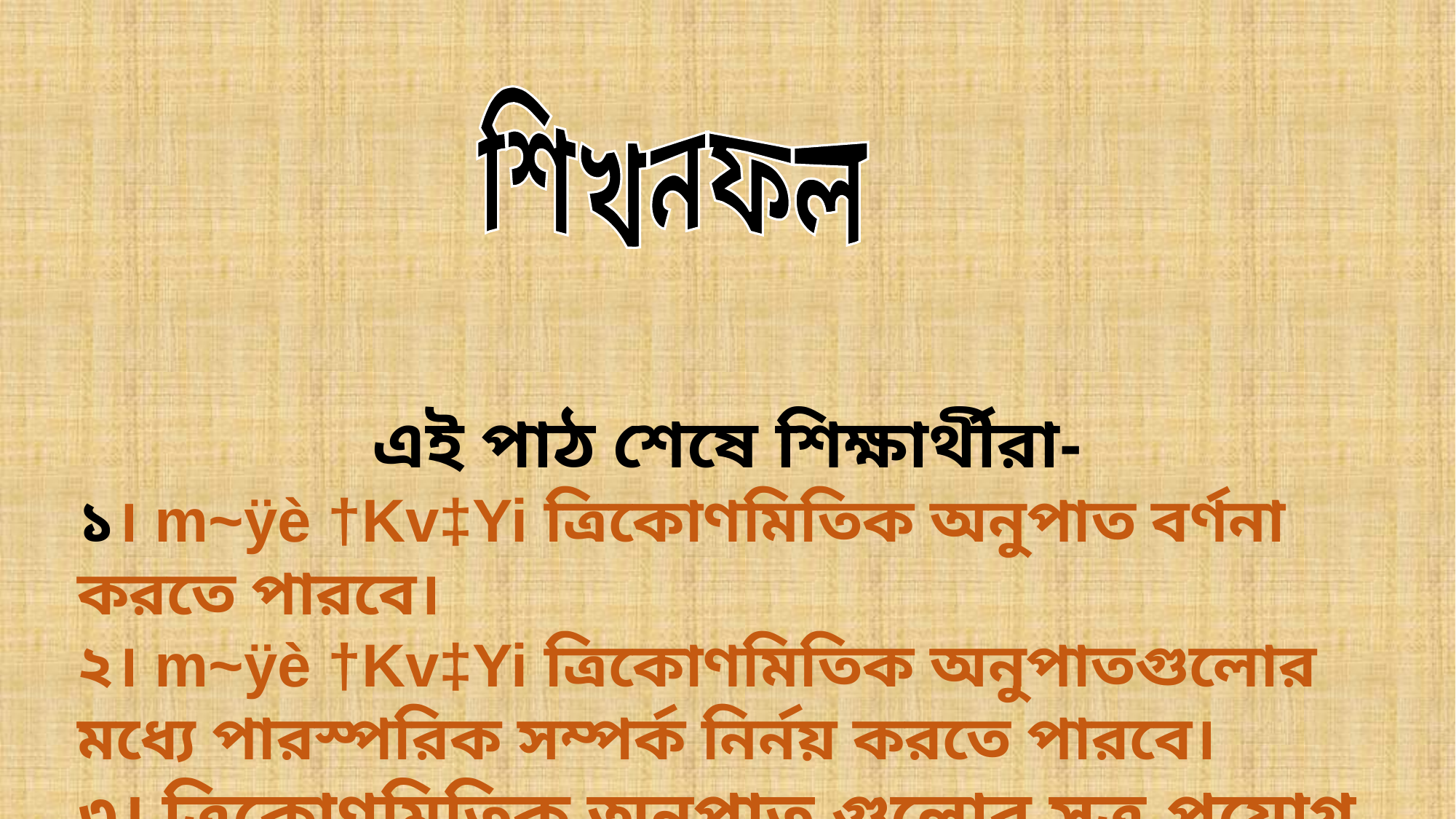

শিখনফল
এই পাঠ শেষে শিক্ষার্থীরা-
১। m~ÿè †Kv‡Yi ত্রিকোণমিতিক অনুপাত বর্ণনা করতে পারবে।
২। m~ÿè †Kv‡Yi ত্রিকোণমিতিক অনুপাতগুলোর মধ্যে পারস্পরিক সম্পর্ক নির্নয় করতে পারবে।
৩। ত্রিকোণমিতিক অনুপাত গুলোর সূত্র প্রয়োগ করতে পারবে।